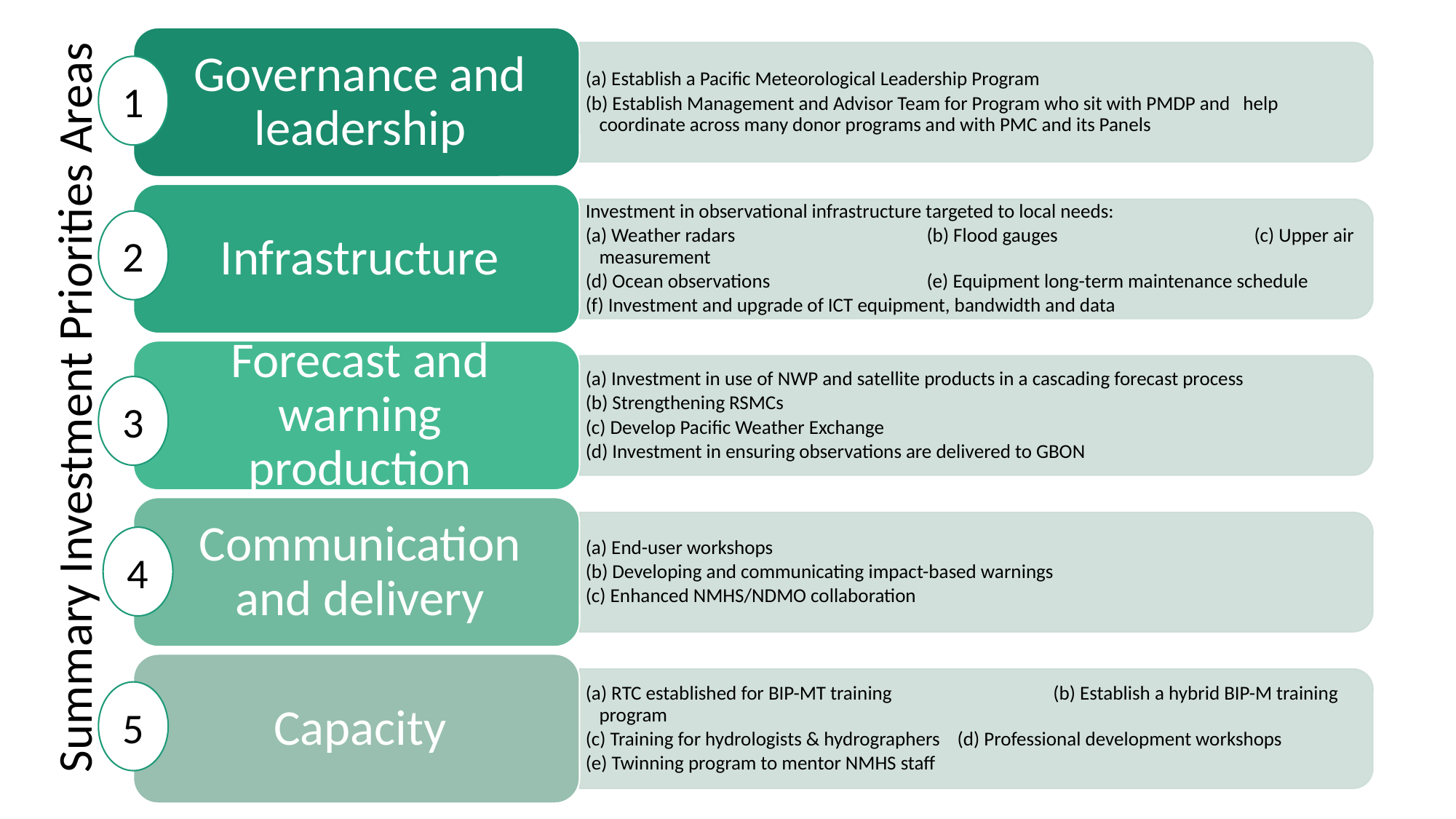

(a) Establish a Pacific Meteorological Leadership Program
(b) Establish Management and Advisor Team for Program who sit with PMDP and   help coordinate across many donor programs and with PMC and its Panels
Governance and leadership
Investment in observational infrastructure targeted to local needs:
(a) Weather radars		(b) Flood gauges		(c) Upper air measurement
(d) Ocean observations		(e) Equipment long-term maintenance schedule
(f) Investment and upgrade of ICT equipment, bandwidth and data
Infrastructure
(a) Investment in use of NWP and satellite products in a cascading forecast process
(b) Strengthening RSMCs
(c) Develop Pacific Weather Exchange
(d) Investment in ensuring observations are delivered to GBON
Forecast and warning production
(a) End-user workshops
(b) Developing and communicating impact-based warnings
(c) Enhanced NMHS/NDMO collaboration
Communication and delivery
(a) RTC established for BIP-MT training		    (b) Establish a hybrid BIP-M training program
(c) Training for hydrologists & hydrographers    (d) Professional development workshops
(e) Twinning program to mentor NMHS staff
Capacity
1
2
Summary Investment Priorities Areas
3
4
5